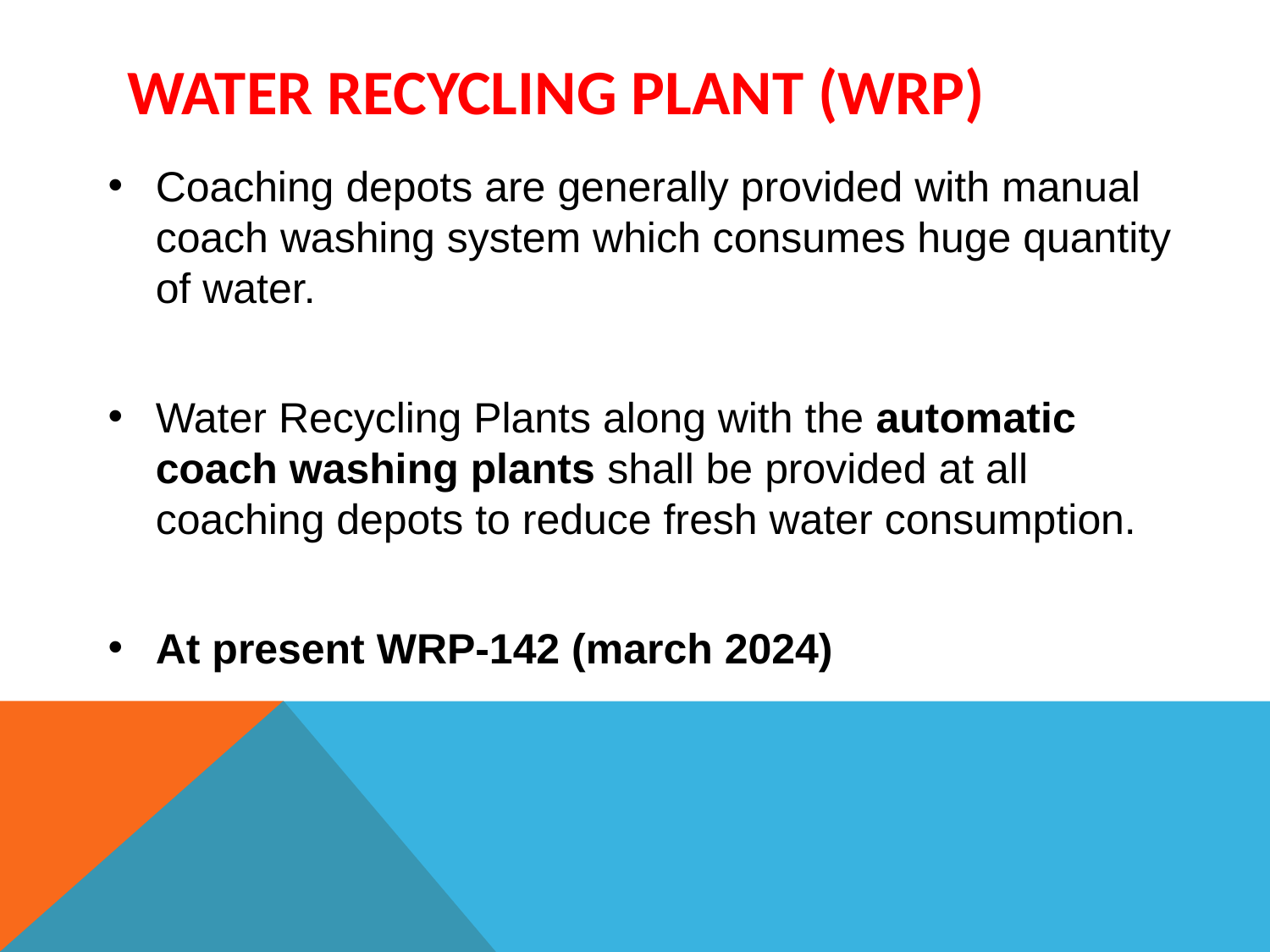

# Water Recycling Plant (WRP)
Coaching depots are generally provided with manual coach washing system which consumes huge quantity of water.

Water Recycling Plants along with the automatic coach washing plants shall be provided at all coaching depots to reduce fresh water consumption.

At present WRP-142 (march 2024)